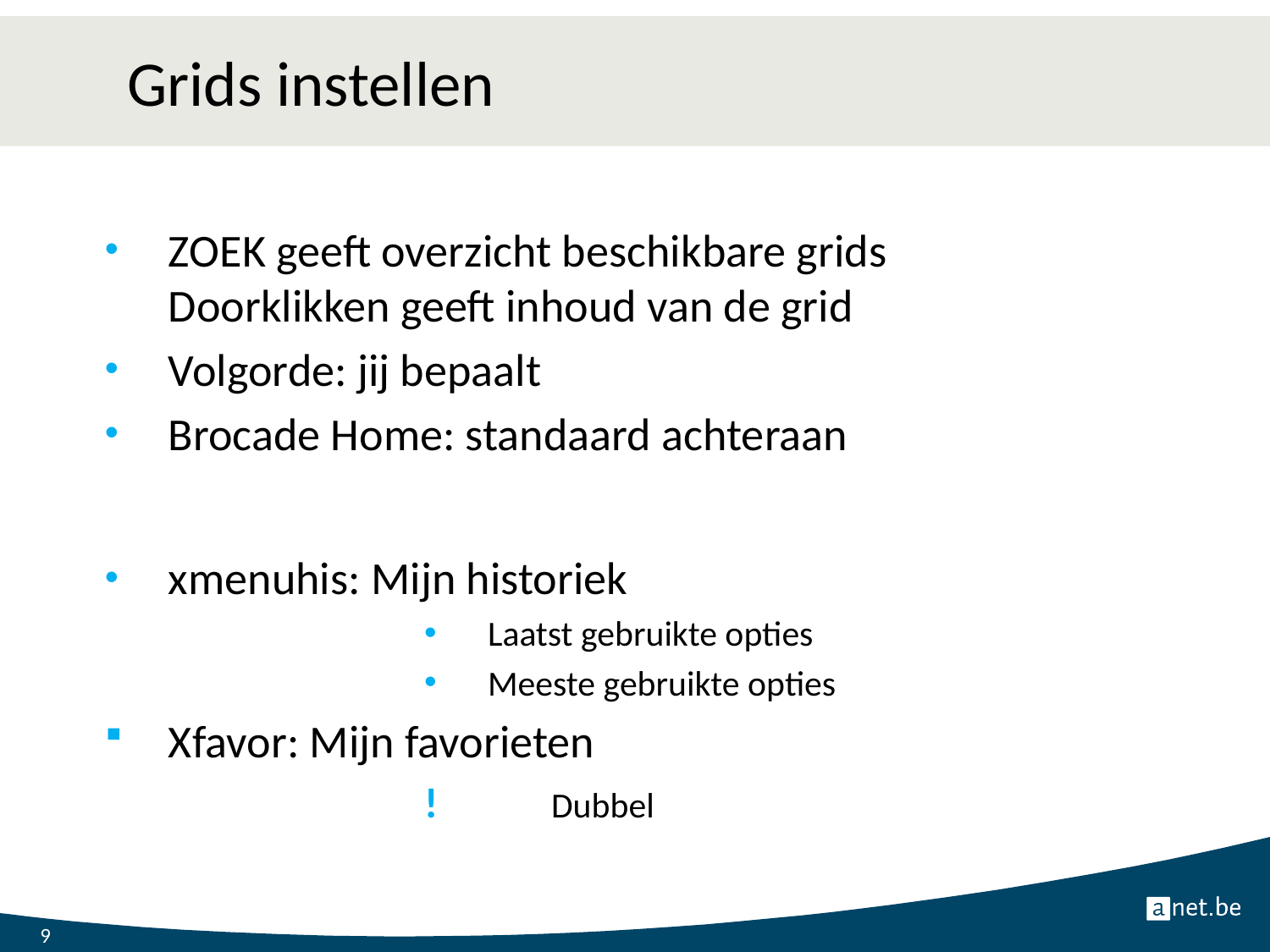

# Grids instellen
ZOEK geeft overzicht beschikbare grids
Doorklikken geeft inhoud van de grid
Volgorde: jij bepaalt
Brocade Home: standaard achteraan

xmenuhis: Mijn historiek
Laatst gebruikte opties
Meeste gebruikte opties
Xfavor: Mijn favorieten
!	Dubbel

9